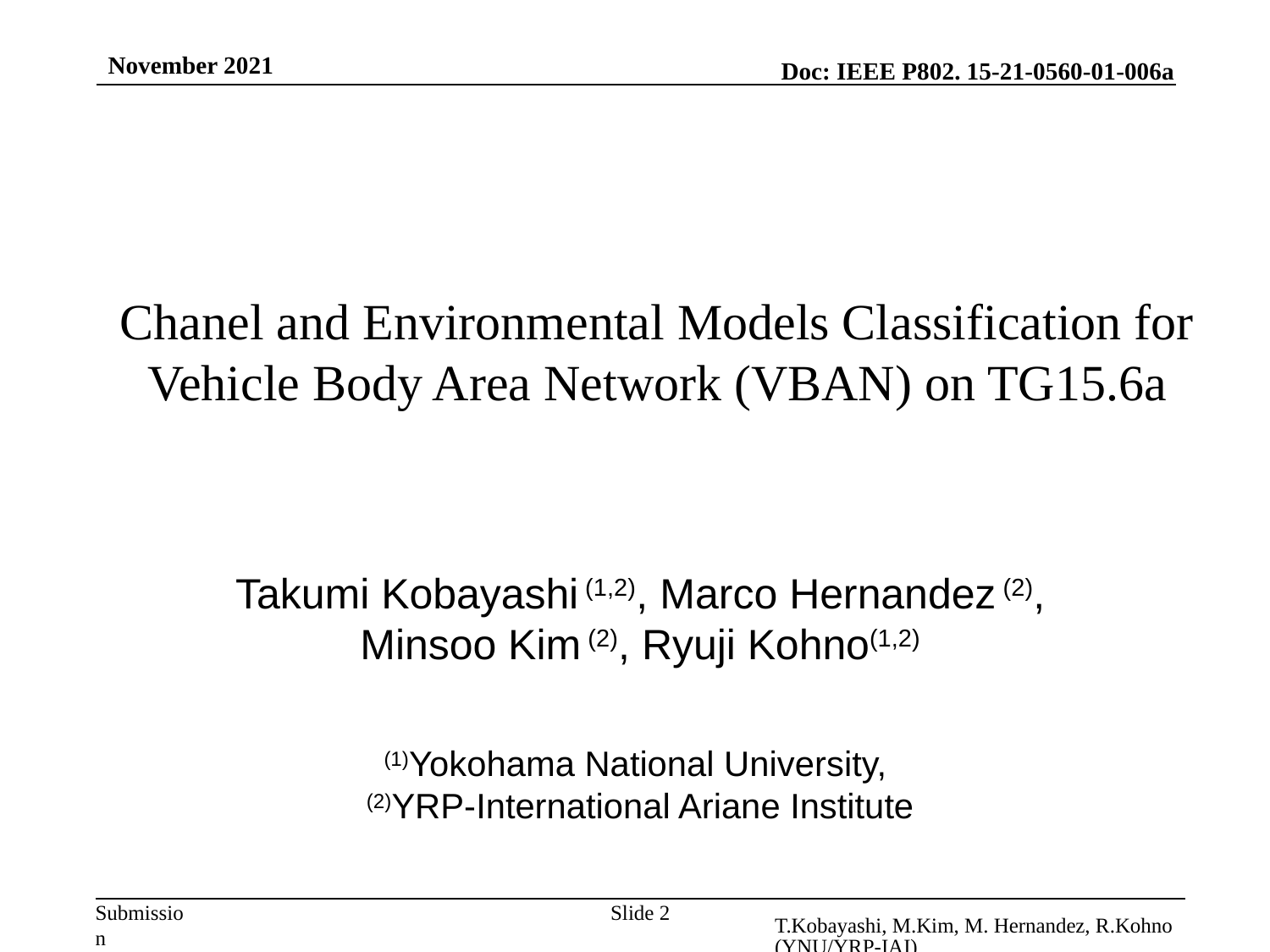

November 2021
# Chanel and Environmental Models Classification for Vehicle Body Area Network (VBAN) on TG15.6a
Takumi Kobayashi (1,2), Marco Hernandez (2), Minsoo Kim (2), Ryuji Kohno(1,2)

(1)Yokohama National University,
(2)YRP-International Ariane Institute
Slide 2
T.Kobayashi, M.Kim, M. Hernandez, R.Kohno (YNU/YRP-IAI)